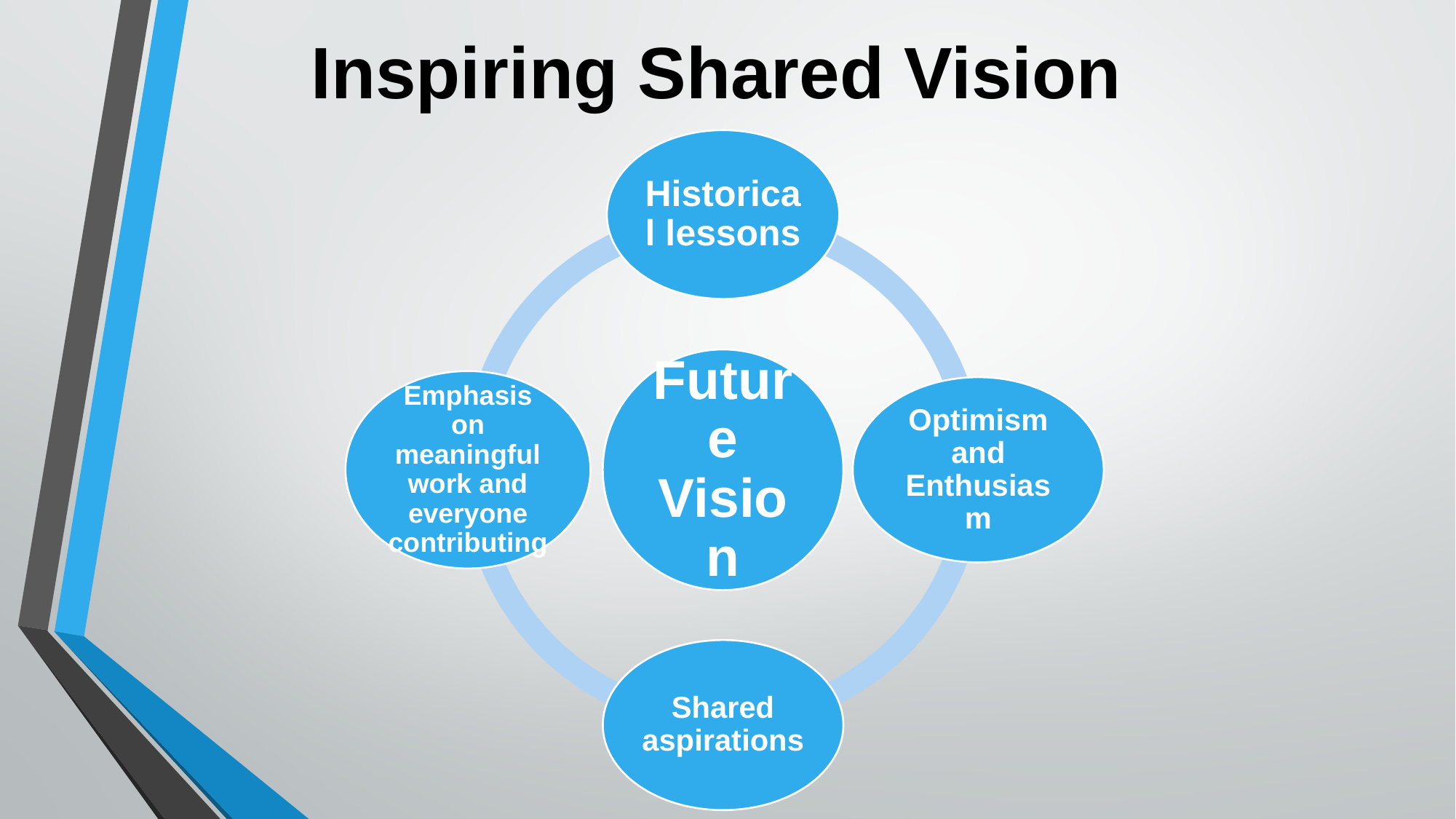

Inspiring Shared Vision
Future Vision
Historical lessons
Optimism and Enthusiasm
Shared aspirations
Emphasis on meaningful work and everyone contributing